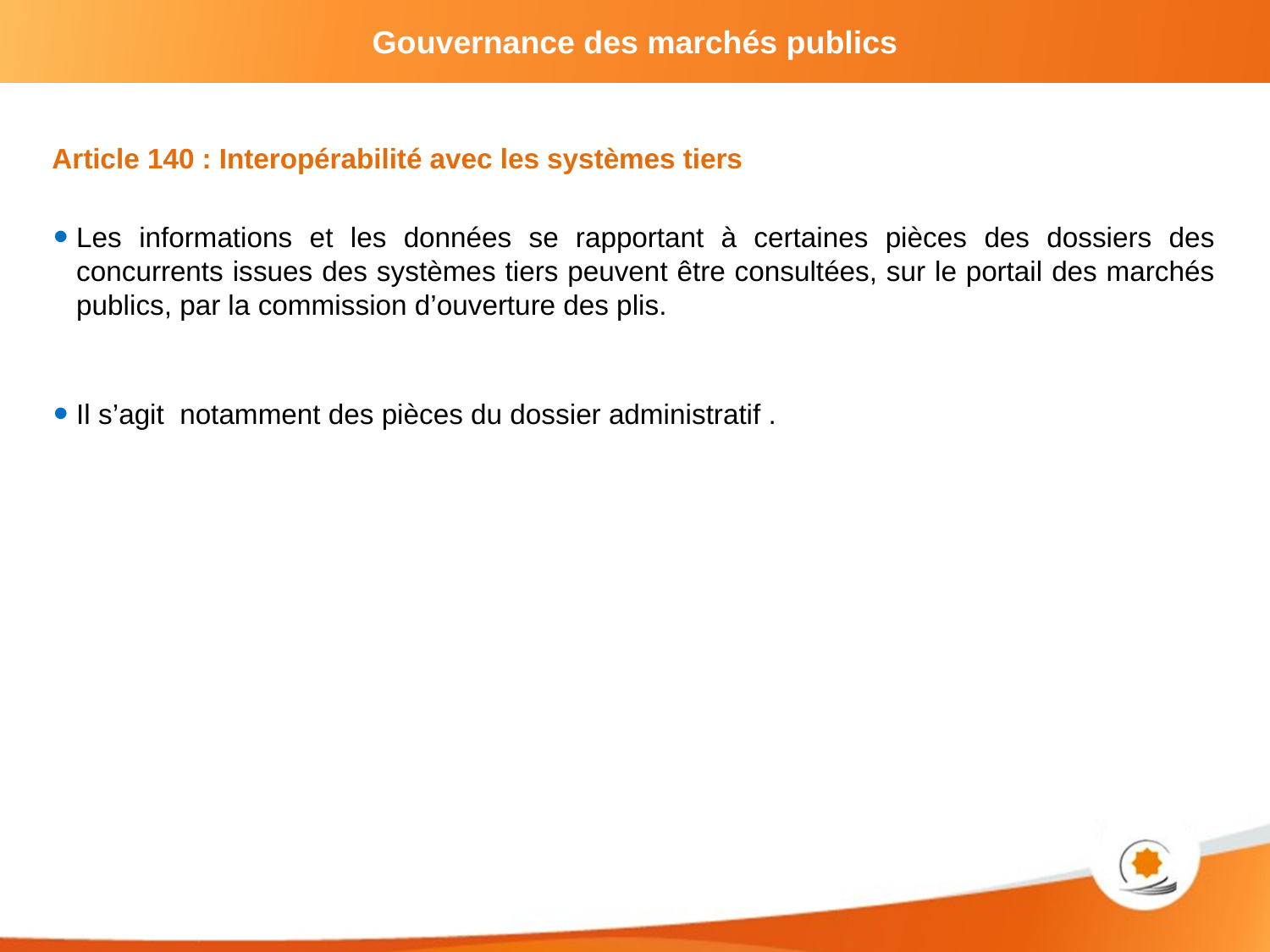

Article 140 : Interopérabilité avec les systèmes tiers
Les informations et les données se rapportant à certaines pièces des dossiers des concurrents issues des systèmes tiers peuvent être consultées, sur le portail des marchés publics, par la commission d’ouverture des plis.

Il s’agit  notamment des pièces du dossier administratif .